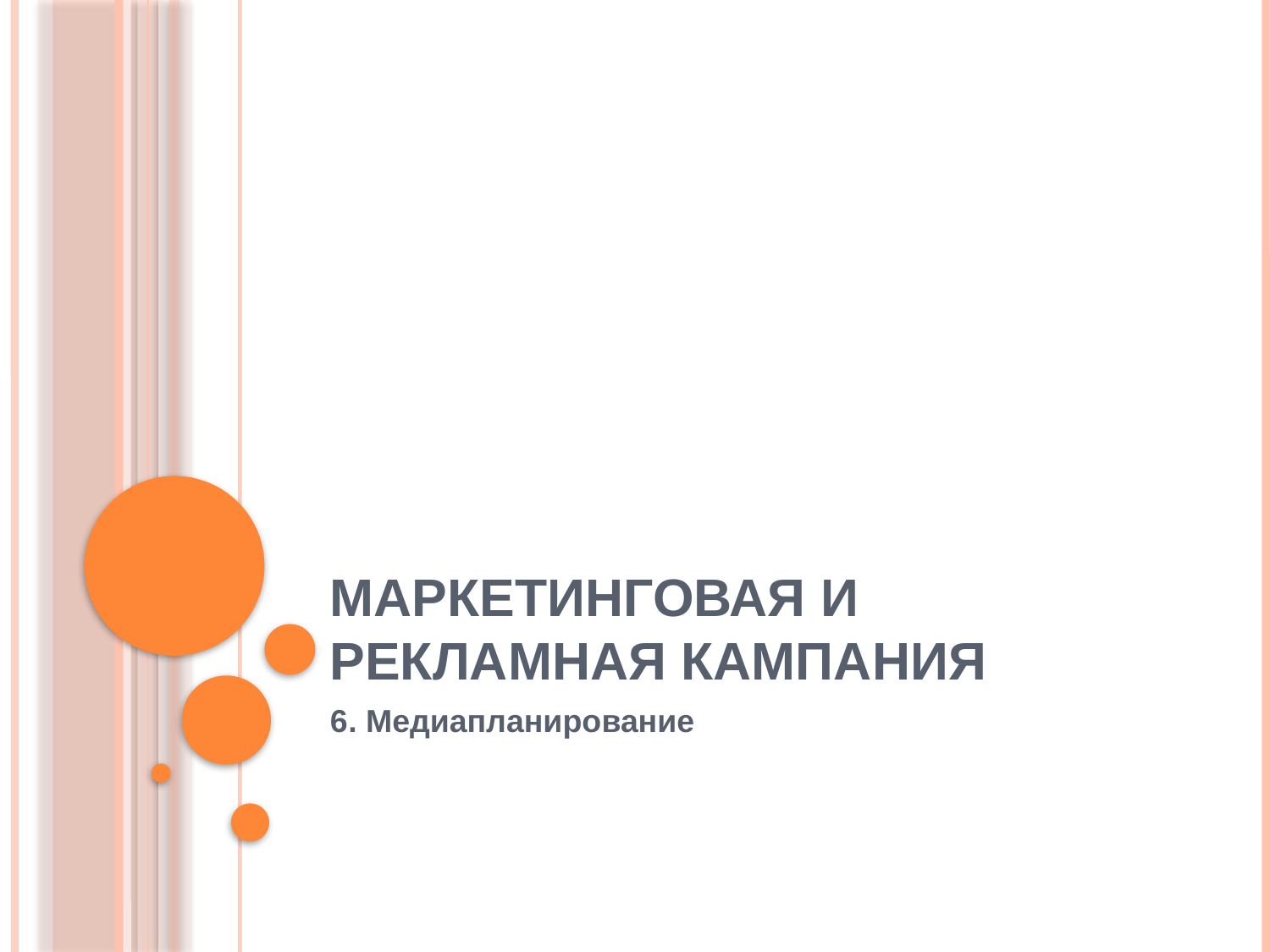

# Маркетинговая и рекламная кампания
6. Медиапланирование